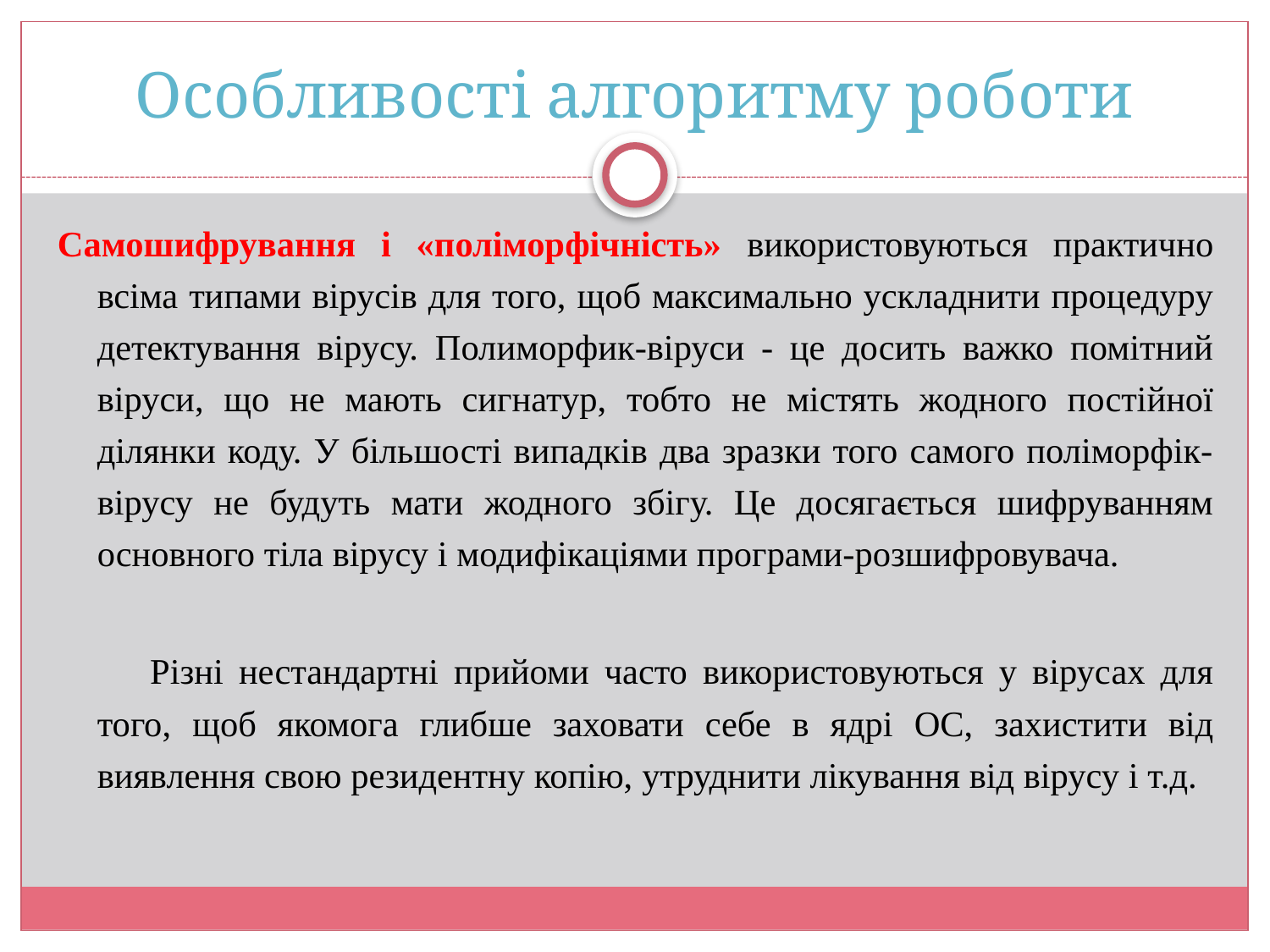

# Особливості алгоритму роботи
Самошифрування і «поліморфічність» використовуються практично всіма типами вірусів для того, щоб максимально ускладнити процедуру детектування вірусу. Полиморфик-віруси - це досить важко помітний віруси, що не мають сигнатур, тобто не містять жодного постійної ділянки коду. У більшості випадків два зразки того самого поліморфік-вірусу не будуть мати жодного збігу. Це досягається шифруванням основного тіла вірусу і модифікаціями програми-розшифровувача.

      Різні нестандартні прийоми часто використовуються у вірусах для того, щоб якомога глибше заховати себе в ядрі OC, захистити від виявлення свою резидентну копію, утруднити лікування від вірусу і т.д.